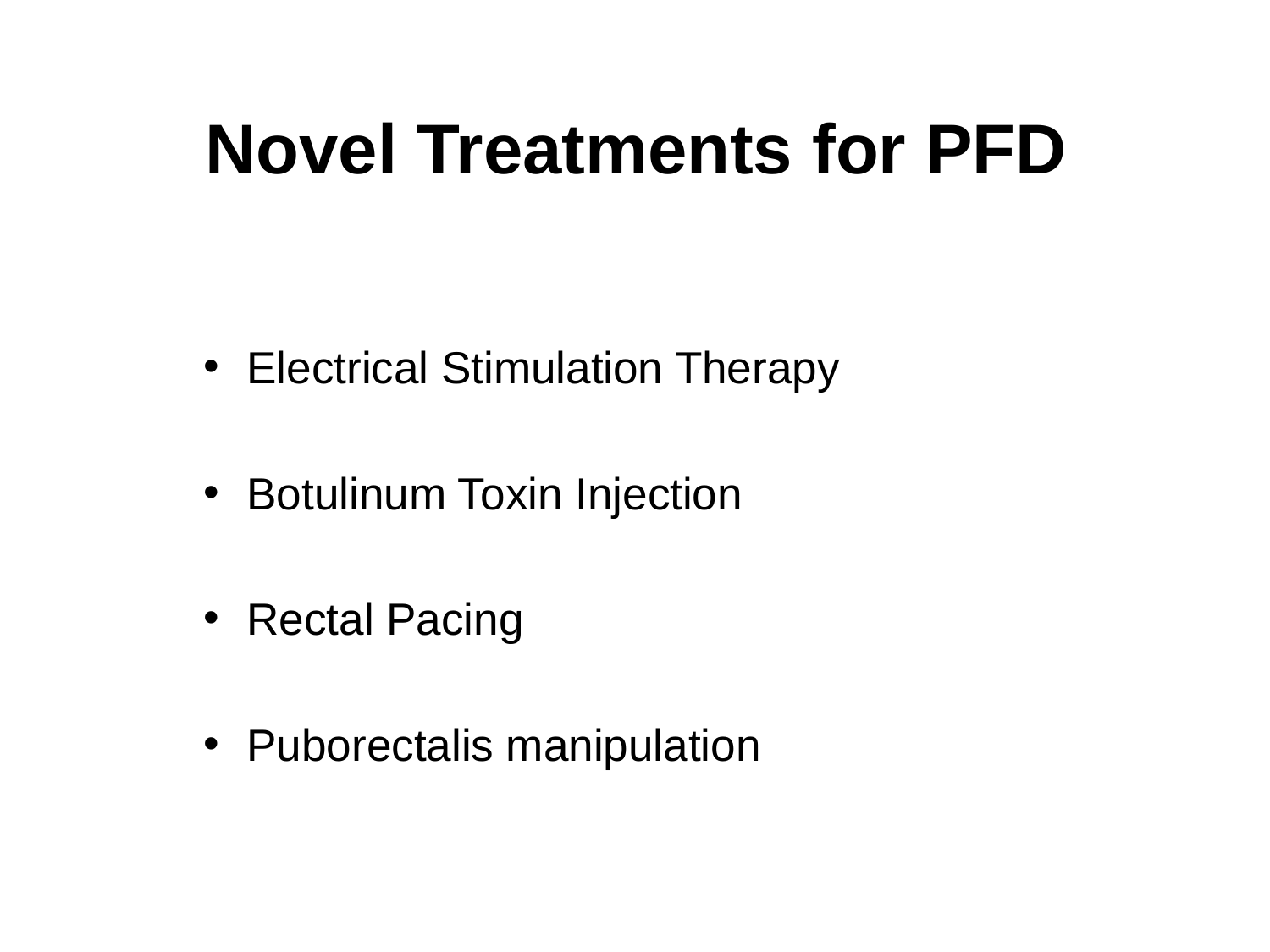

# Novel Treatments for PFD

Electrical Stimulation Therapy

Botulinum Toxin Injection

Rectal Pacing

Puborectalis manipulation